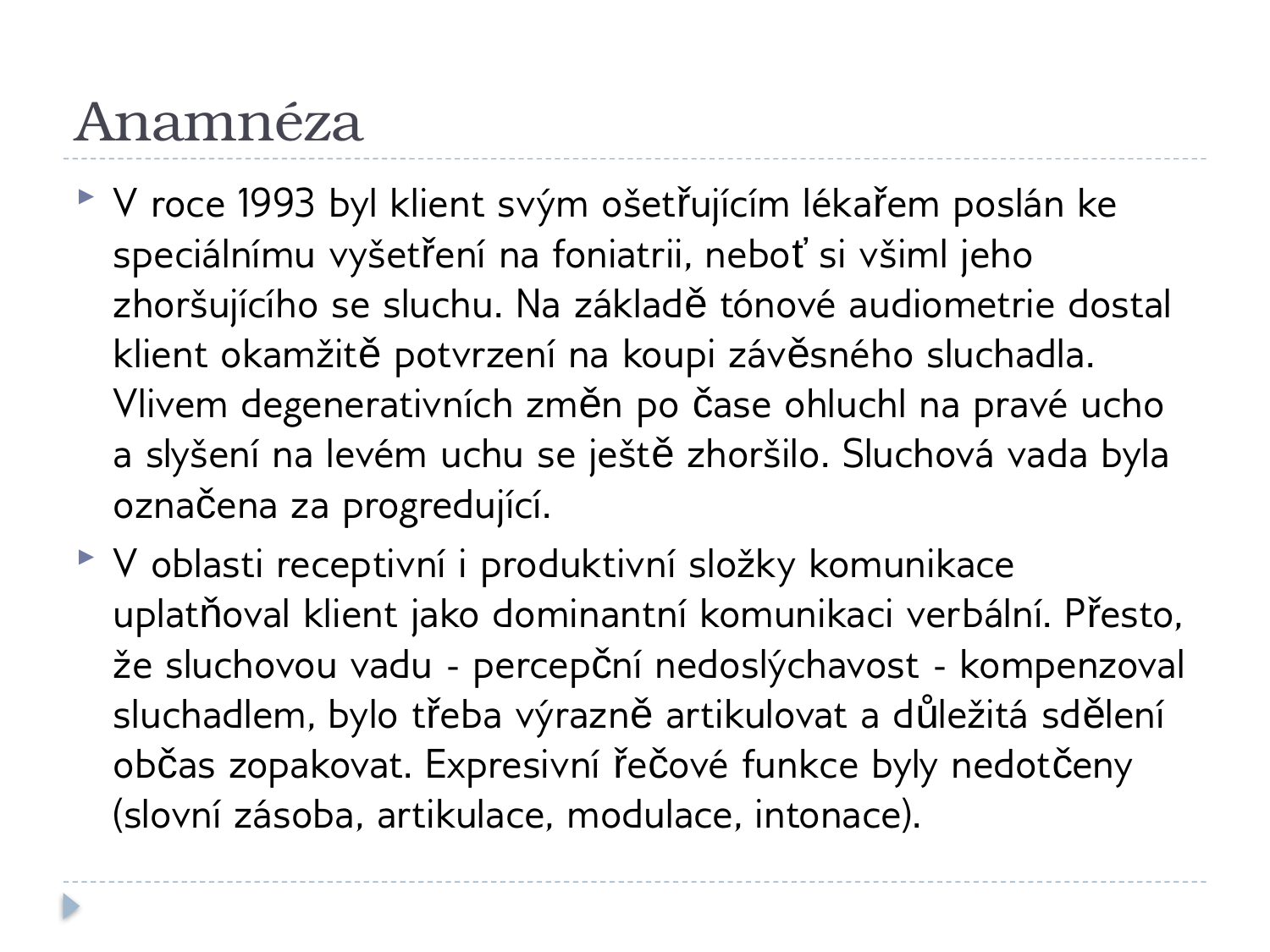

# Anamnéza
V roce 1993 byl klient svým ošetřujícím lékařem poslán ke speciálnímu vyšetření na foniatrii, neboť si všiml jeho zhoršujícího se sluchu. Na základě tónové audiometrie dostal klient okamžitě potvrzení na koupi závěsného sluchadla. Vlivem degenerativních změn po čase ohluchl na pravé ucho a slyšení na levém uchu se ještě zhoršilo. Sluchová vada byla označena za progredující.
V oblasti receptivní i produktivní složky komunikace uplatňoval klient jako dominantní komunikaci verbální. Přesto, že sluchovou vadu - percepční nedoslýchavost - kompenzoval sluchadlem, bylo třeba výrazně artikulovat a důležitá sdělení občas zopakovat. Expresivní řečové funkce byly nedotčeny (slovní zásoba, artikulace, modulace, intonace).